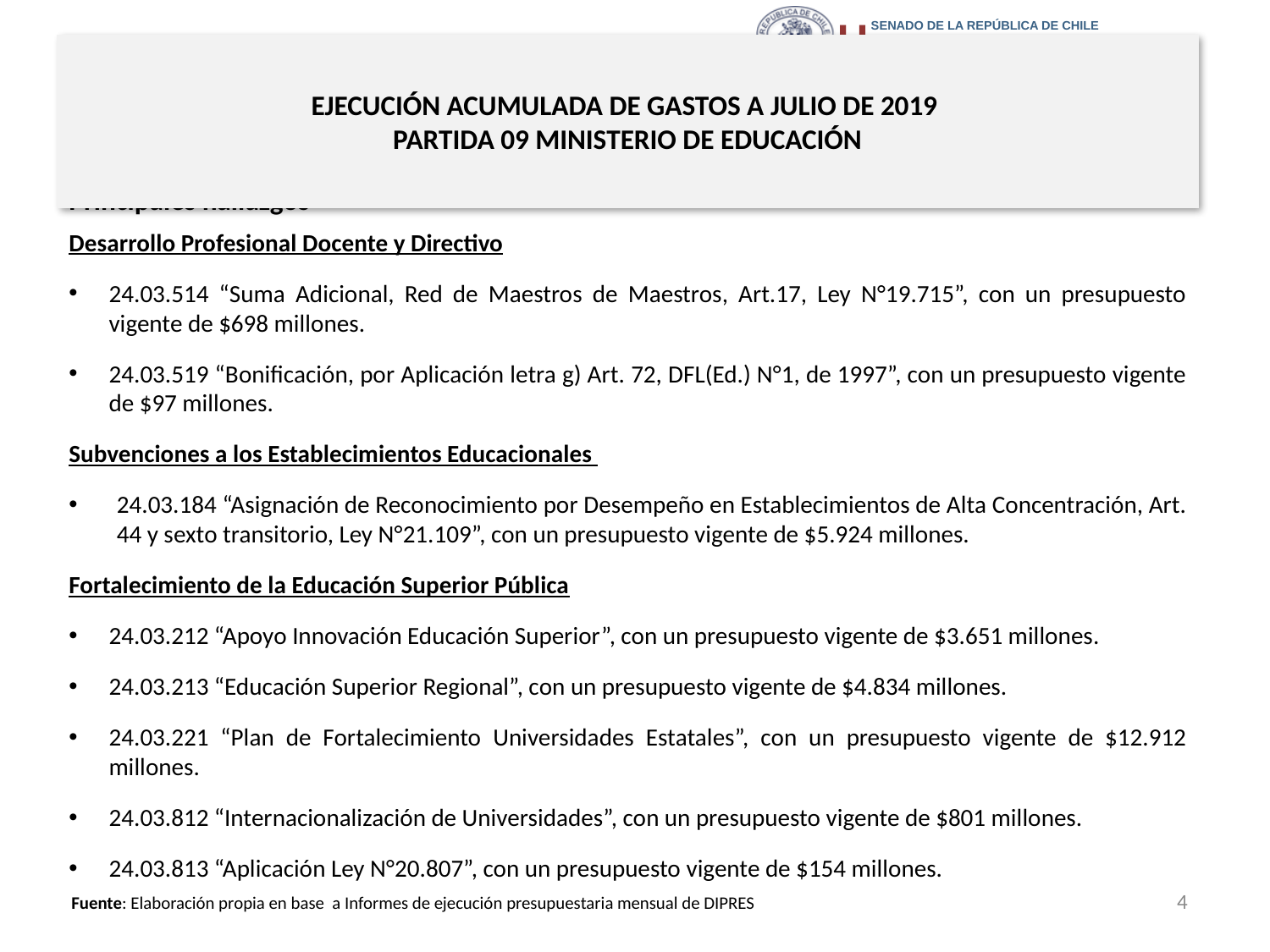

# EJECUCIÓN ACUMULADA DE GASTOS A JULIO DE 2019 PARTIDA 09 MINISTERIO DE EDUCACIÓN
Principales hallazgos
Desarrollo Profesional Docente y Directivo
24.03.514 “Suma Adicional, Red de Maestros de Maestros, Art.17, Ley N°19.715”, con un presupuesto vigente de $698 millones.
24.03.519 “Bonificación, por Aplicación letra g) Art. 72, DFL(Ed.) N°1, de 1997”, con un presupuesto vigente de $97 millones.
Subvenciones a los Establecimientos Educacionales
24.03.184 “Asignación de Reconocimiento por Desempeño en Establecimientos de Alta Concentración, Art. 44 y sexto transitorio, Ley N°21.109”, con un presupuesto vigente de $5.924 millones.
Fortalecimiento de la Educación Superior Pública
24.03.212 “Apoyo Innovación Educación Superior”, con un presupuesto vigente de $3.651 millones.
24.03.213 “Educación Superior Regional”, con un presupuesto vigente de $4.834 millones.
24.03.221 “Plan de Fortalecimiento Universidades Estatales”, con un presupuesto vigente de $12.912 millones.
24.03.812 “Internacionalización de Universidades”, con un presupuesto vigente de $801 millones.
24.03.813 “Aplicación Ley N°20.807”, con un presupuesto vigente de $154 millones.

4